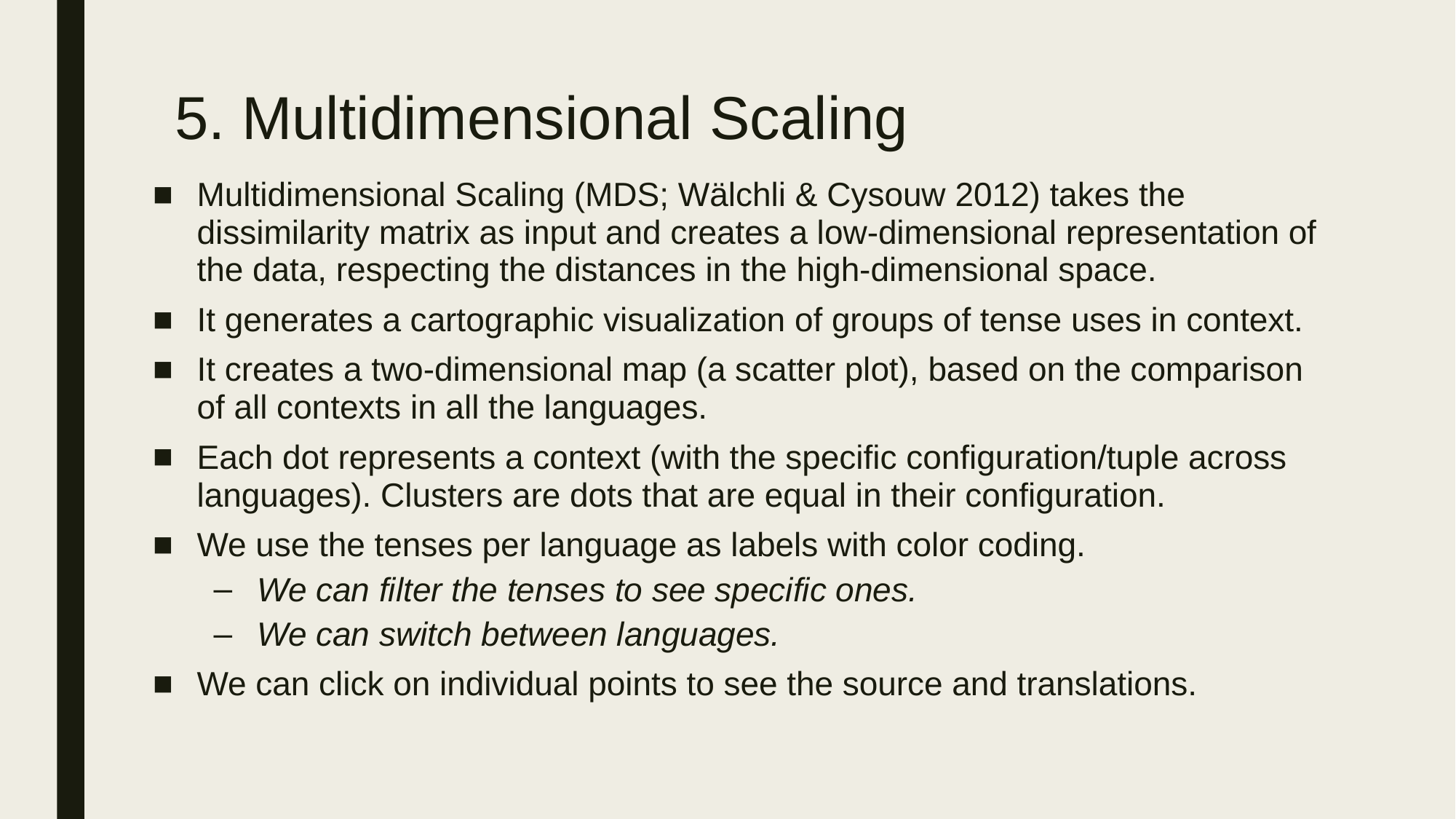

# 5. Multidimensional Scaling
Multidimensional Scaling (MDS; Wälchli & Cysouw 2012) takes the dissimilarity matrix as input and creates a low-dimensional representation of the data, respecting the distances in the high-dimensional space.
It generates a cartographic visualization of groups of tense uses in context.
It creates a two-dimensional map (a scatter plot), based on the comparison of all contexts in all the languages.
Each dot represents a context (with the specific configuration/tuple across languages). Clusters are dots that are equal in their configuration.
We use the tenses per language as labels with color coding.
We can filter the tenses to see specific ones.
We can switch between languages.
We can click on individual points to see the source and translations.